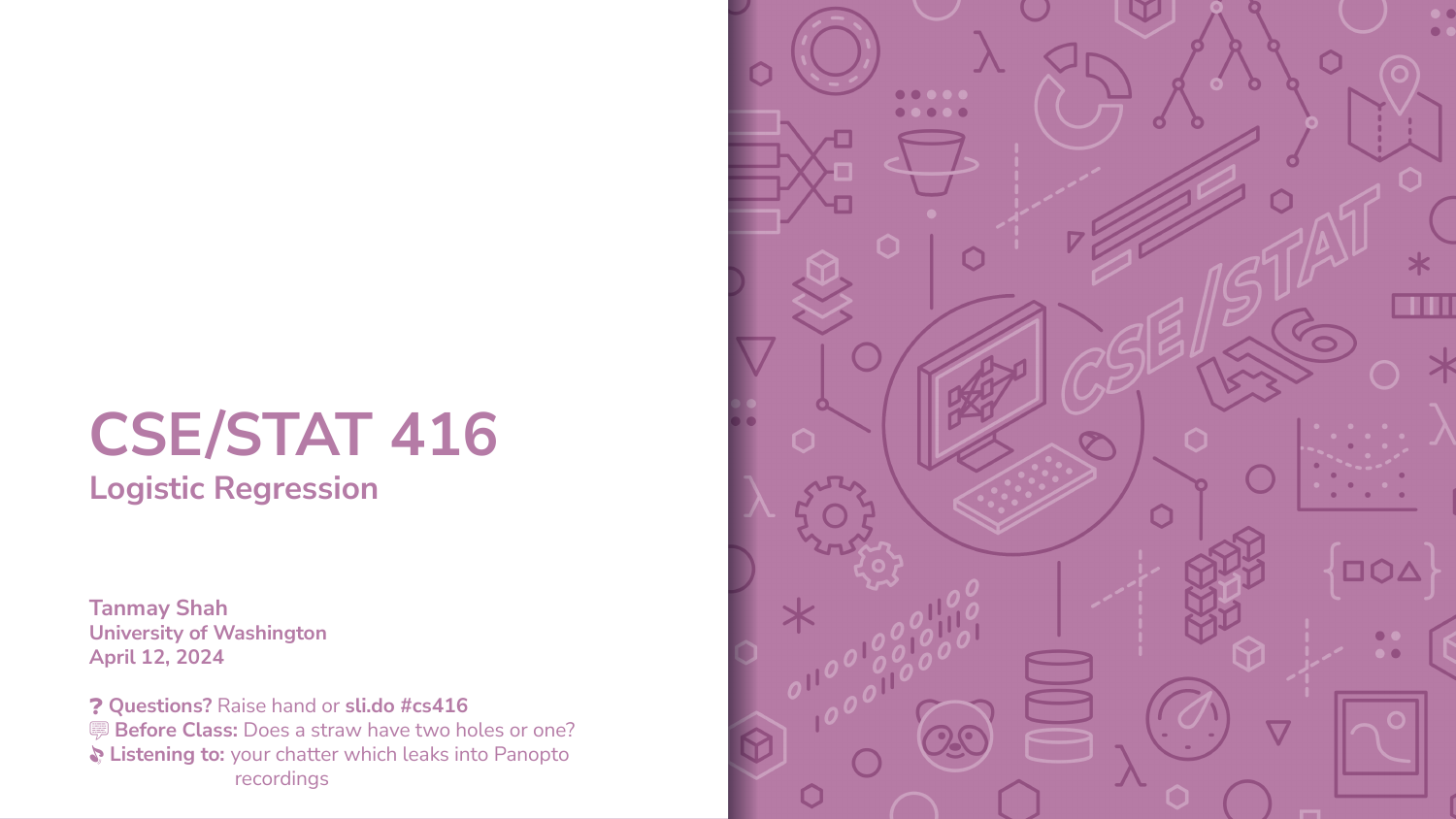

# CSE/STAT 416 Logistic Regression Tanmay Shah University of Washington April 12, 2024 ❓ Questions? Raise hand or sli.do #cs416 💬 Before Class: Does a straw have two holes or one? 🎵 Listening to: your chatter which leaks into Panopto 	recordings